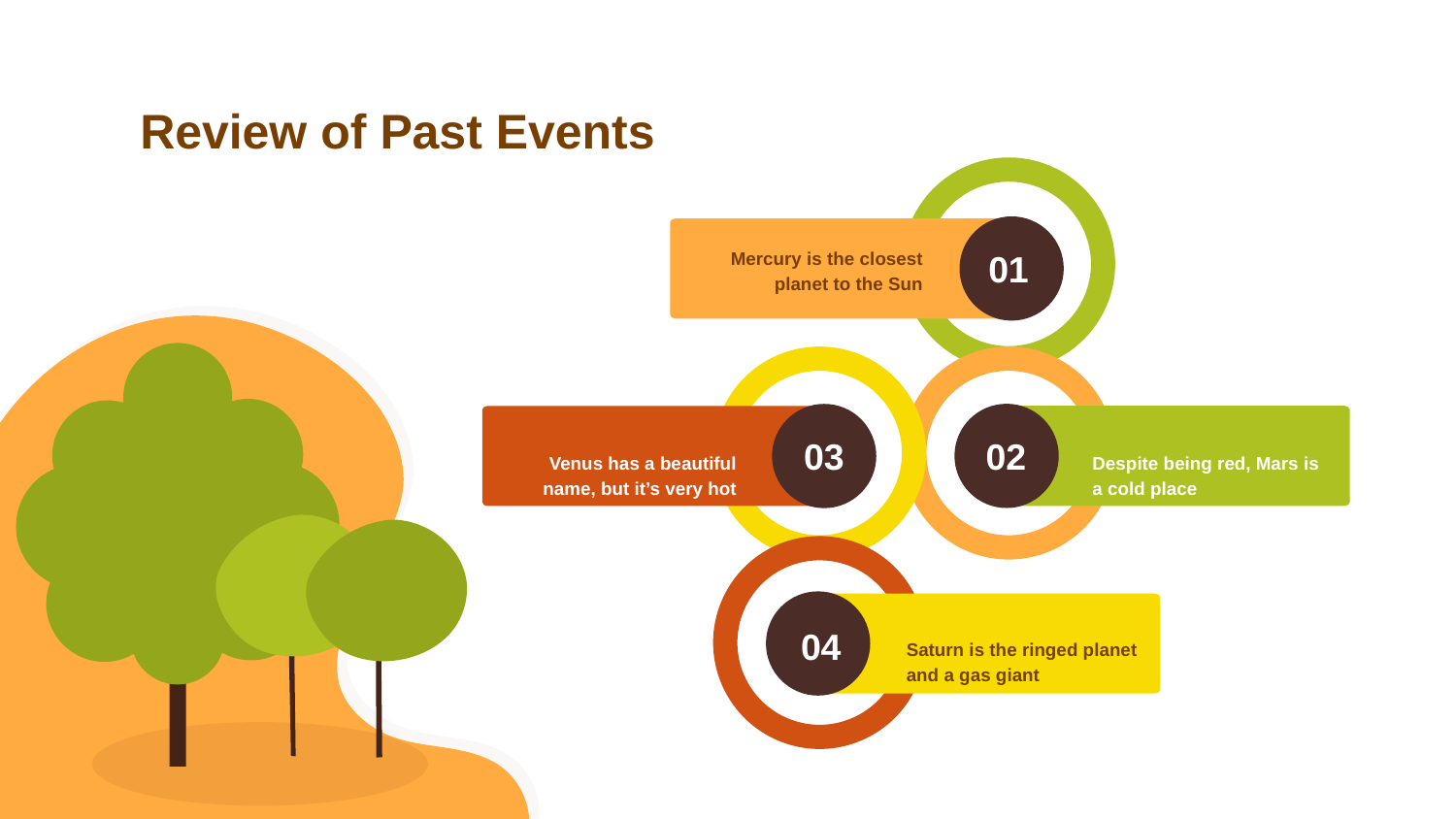

# Review of Past Events

01
Mercury is the closest planet to the Sun

03
02
Venus has a beautiful name, but it’s very hot
Despite being red, Mars is a cold place

04
Saturn is the ringed planet and a gas giant